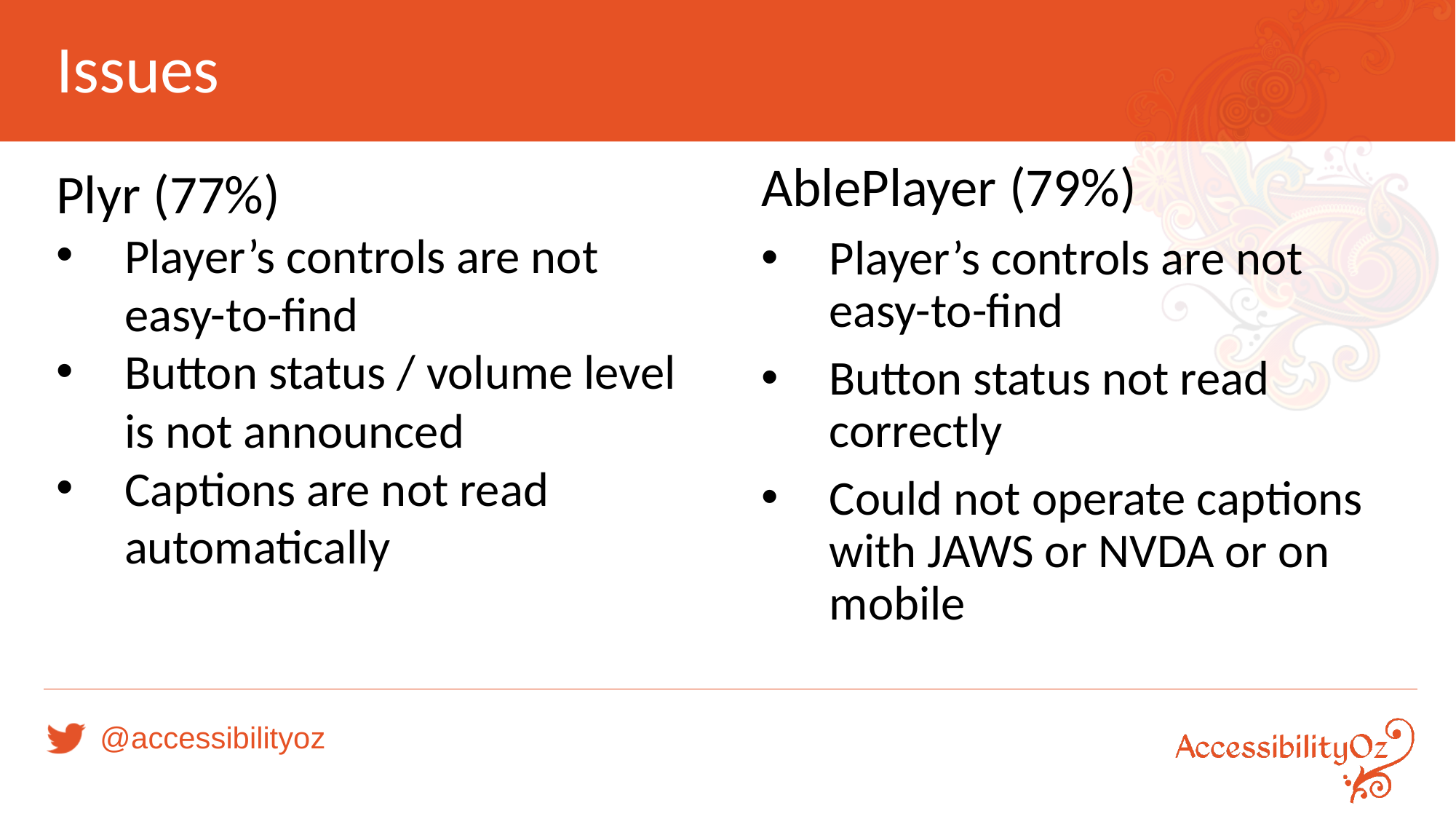

# Issues
Plyr (77%)
Player’s controls are not easy-to-find
Button status / volume level is not announced
Captions are not read automatically

AblePlayer (79%)
Player’s controls are not easy-to-find
Button status not read correctly
Could not operate captions with JAWS or NVDA or on mobile